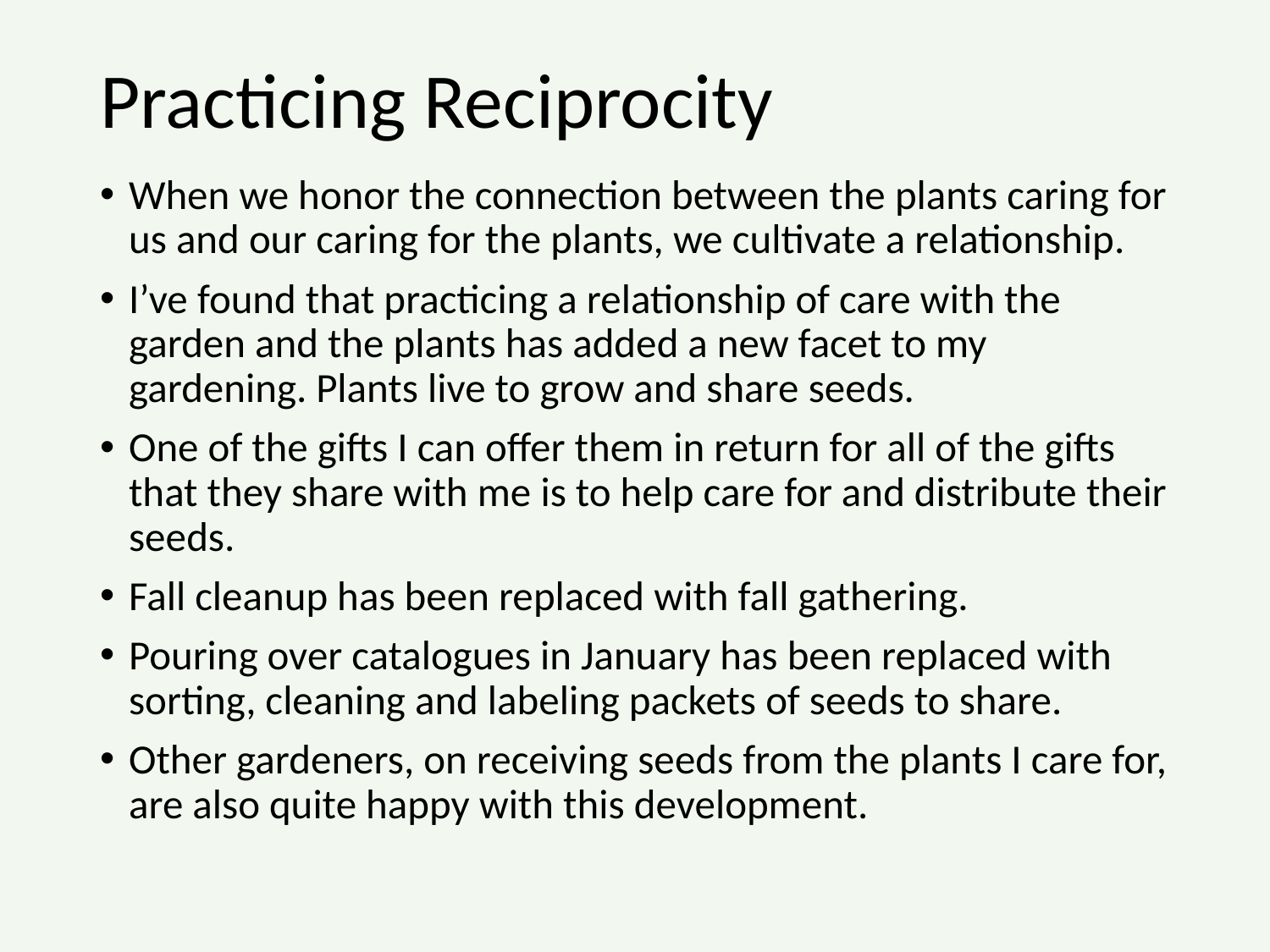

# Practicing Reciprocity
When we honor the connection between the plants caring for us and our caring for the plants, we cultivate a relationship.
I’ve found that practicing a relationship of care with the garden and the plants has added a new facet to my gardening. Plants live to grow and share seeds.
One of the gifts I can offer them in return for all of the gifts that they share with me is to help care for and distribute their seeds.
Fall cleanup has been replaced with fall gathering.
Pouring over catalogues in January has been replaced with sorting, cleaning and labeling packets of seeds to share.
Other gardeners, on receiving seeds from the plants I care for, are also quite happy with this development.